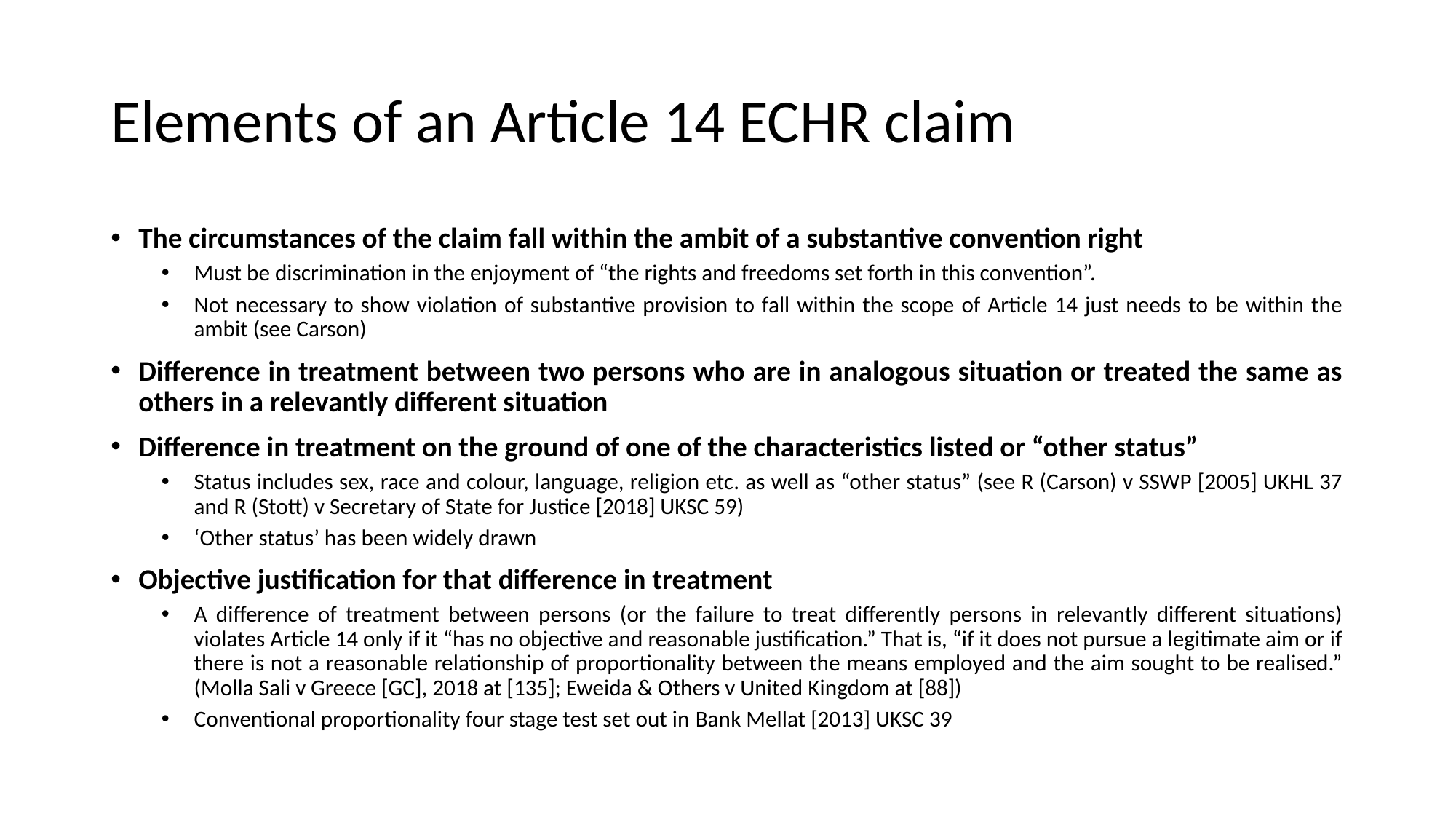

# Elements of an Article 14 ECHR claim
The circumstances of the claim fall within the ambit of a substantive convention right
Must be discrimination in the enjoyment of “the rights and freedoms set forth in this convention”.
Not necessary to show violation of substantive provision to fall within the scope of Article 14 just needs to be within the ambit (see Carson)
Difference in treatment between two persons who are in analogous situation or treated the same as others in a relevantly different situation
Difference in treatment on the ground of one of the characteristics listed or “other status”
Status includes sex, race and colour, language, religion etc. as well as “other status” (see R (Carson) v SSWP [2005] UKHL 37 and R (Stott) v Secretary of State for Justice [2018] UKSC 59)
‘Other status’ has been widely drawn
Objective justification for that difference in treatment
A difference of treatment between persons (or the failure to treat differently persons in relevantly different situations) violates Article 14 only if it “has no objective and reasonable justification.” That is, “if it does not pursue a legitimate aim or if there is not a reasonable relationship of proportionality between the means employed and the aim sought to be realised.” (Molla Sali v Greece [GC], 2018 at [135]; Eweida & Others v United Kingdom at [88])
Conventional proportionality four stage test set out in Bank Mellat [2013] UKSC 39